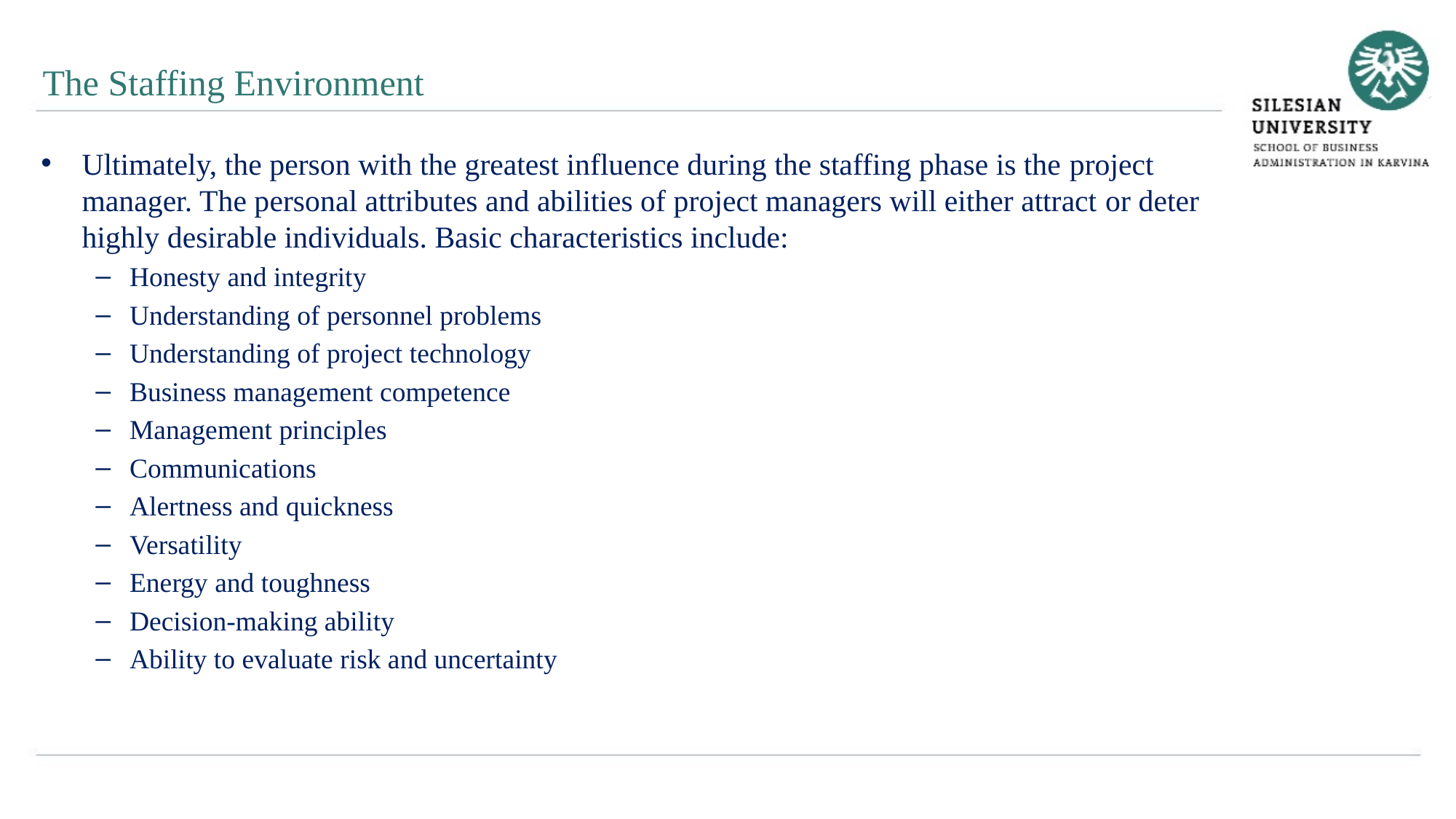

The Staffing Environment
Ultimately, the person with the greatest influence during the staffing phase is the project manager. The personal attributes and abilities of project managers will either attract or deter highly desirable individuals. Basic characteristics include:
Honesty and integrity
Understanding of personnel problems
Understanding of project technology
Business management competence
Management principles
Communications
Alertness and quickness
Versatility
Energy and toughness
Decision-making ability
Ability to evaluate risk and uncertainty